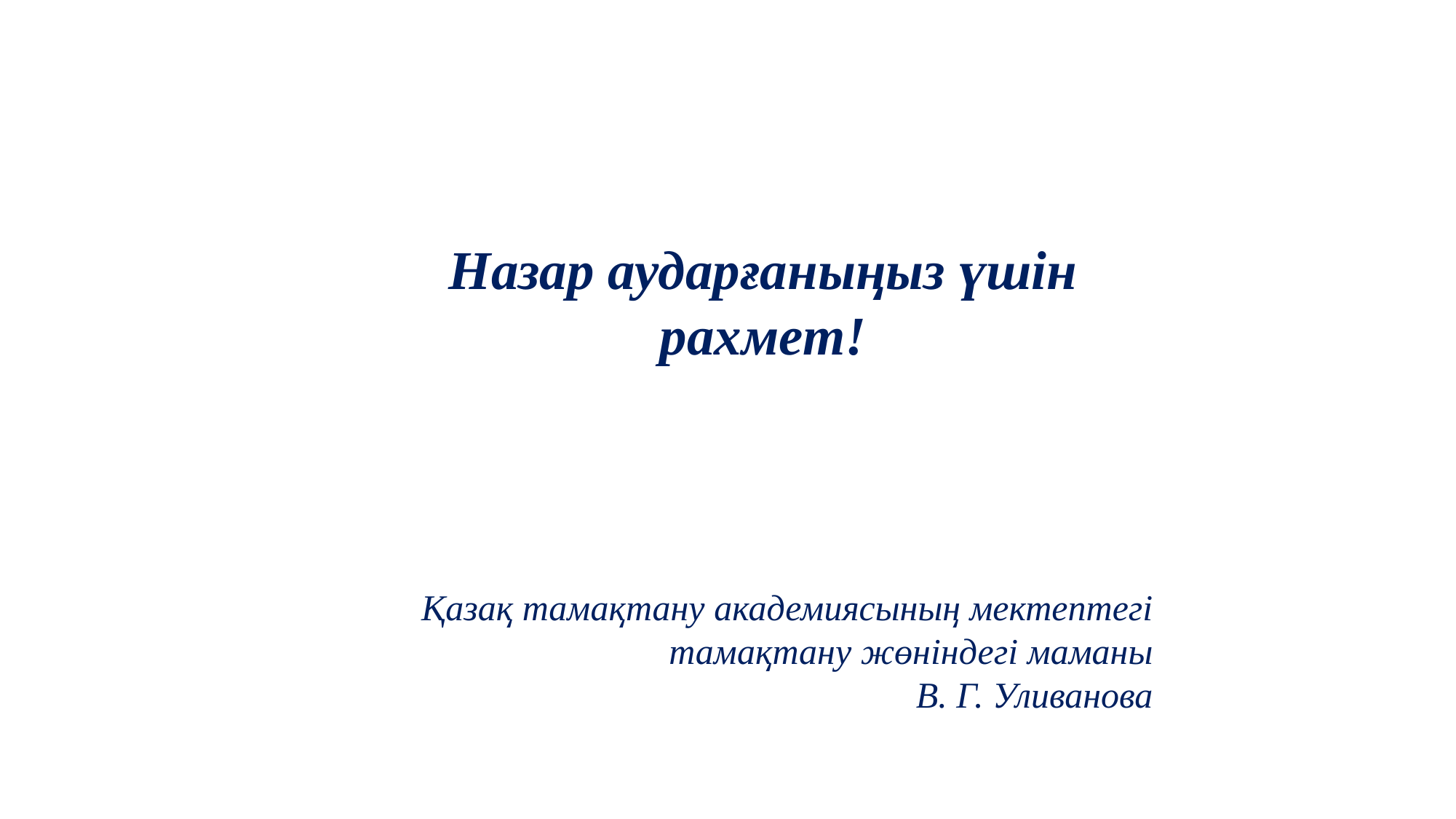

Назар аударғаныңыз үшін рахмет!

Қазақ тамақтану академиясының мектептегі тамақтану жөніндегі маманы
В. Г. Уливанова